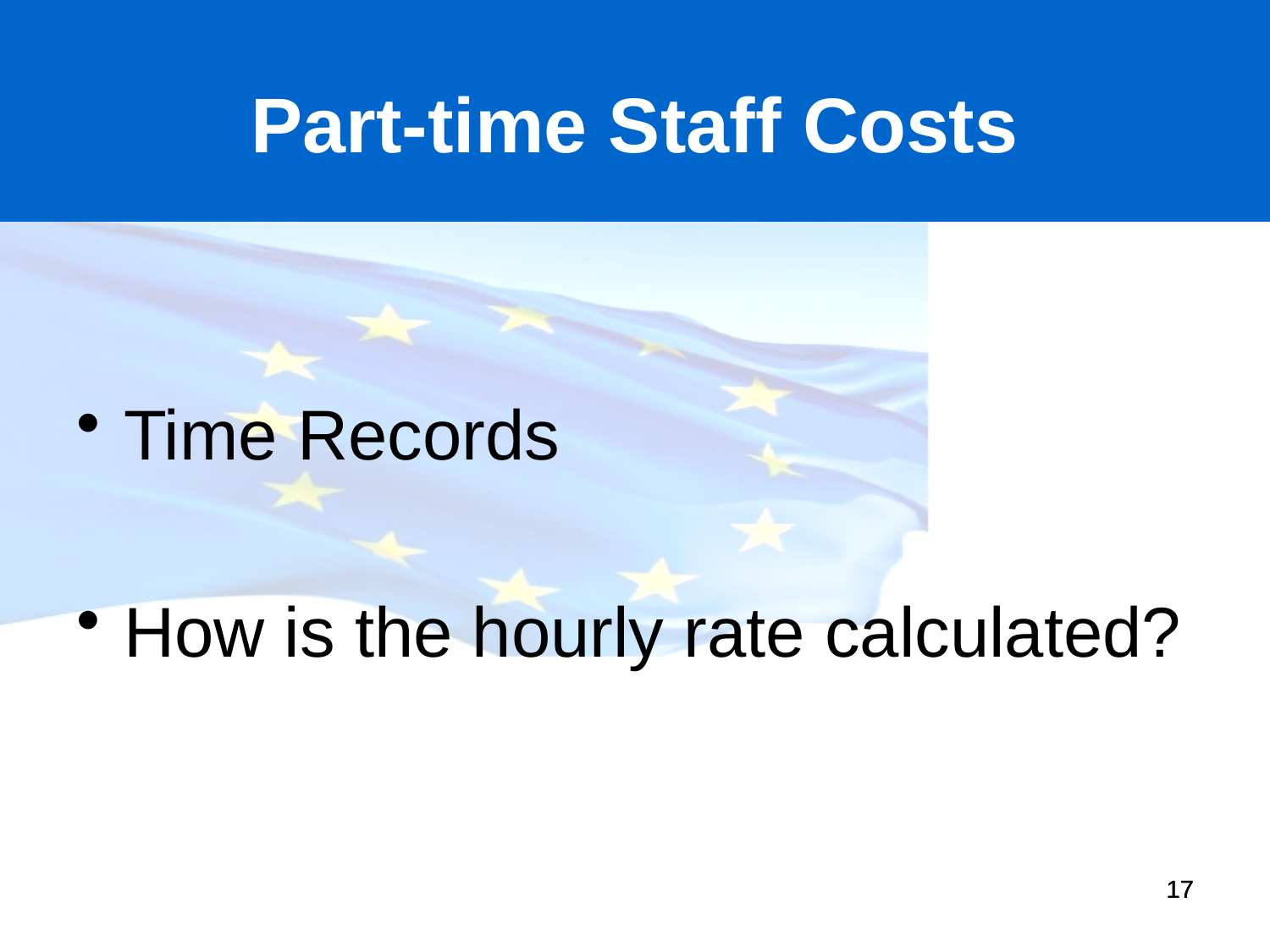

# Part-time Staff Costs

Time Records

How is the hourly rate calculated?
17
17
17